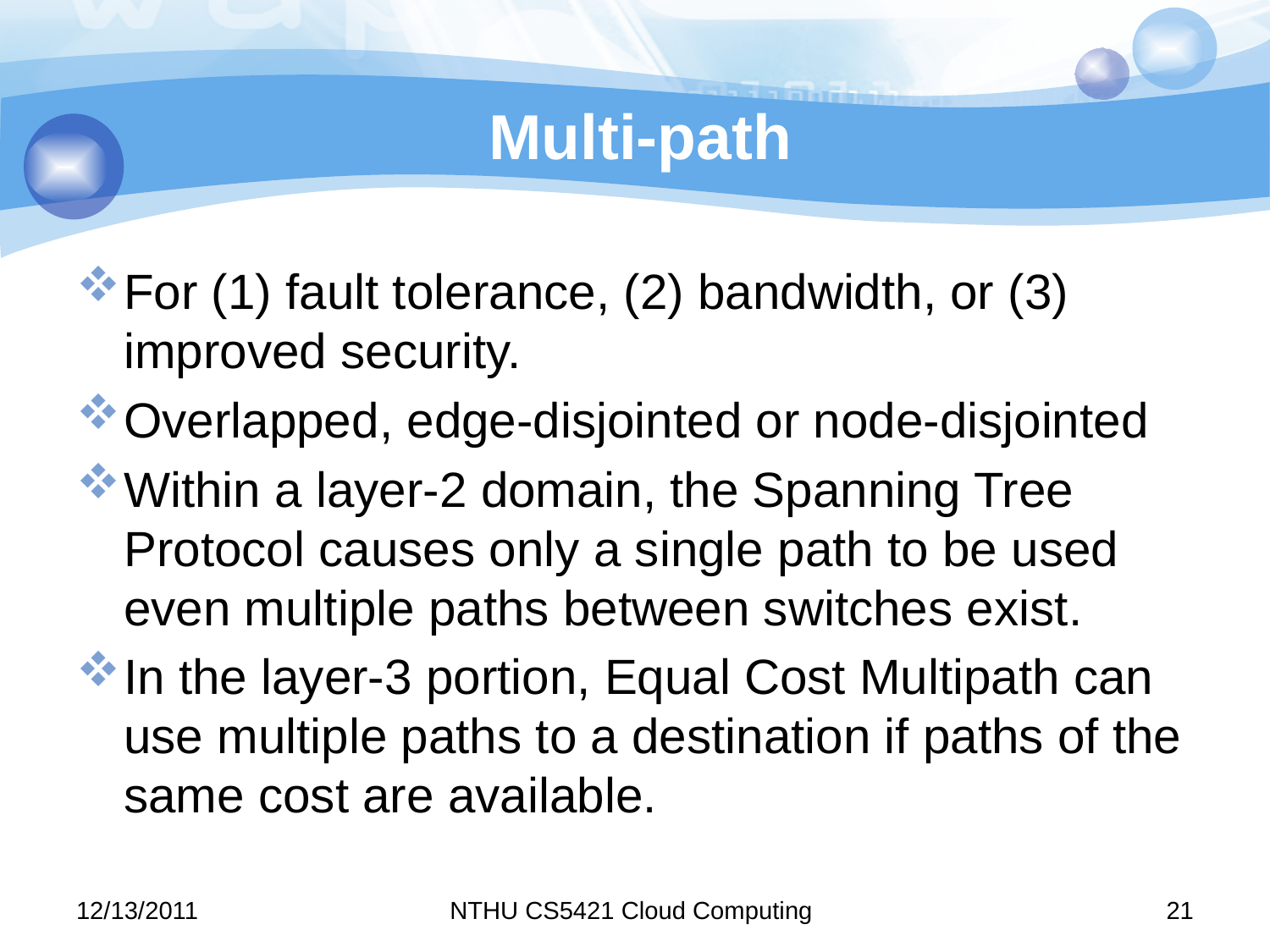

# Multi-path
For (1) fault tolerance, (2) bandwidth, or (3) improved security.
Overlapped, edge-disjointed or node-disjointed
Within a layer-2 domain, the Spanning Tree Protocol causes only a single path to be used even multiple paths between switches exist.
In the layer-3 portion, Equal Cost Multipath can use multiple paths to a destination if paths of the same cost are available.
12/13/2011
NTHU CS5421 Cloud Computing
21